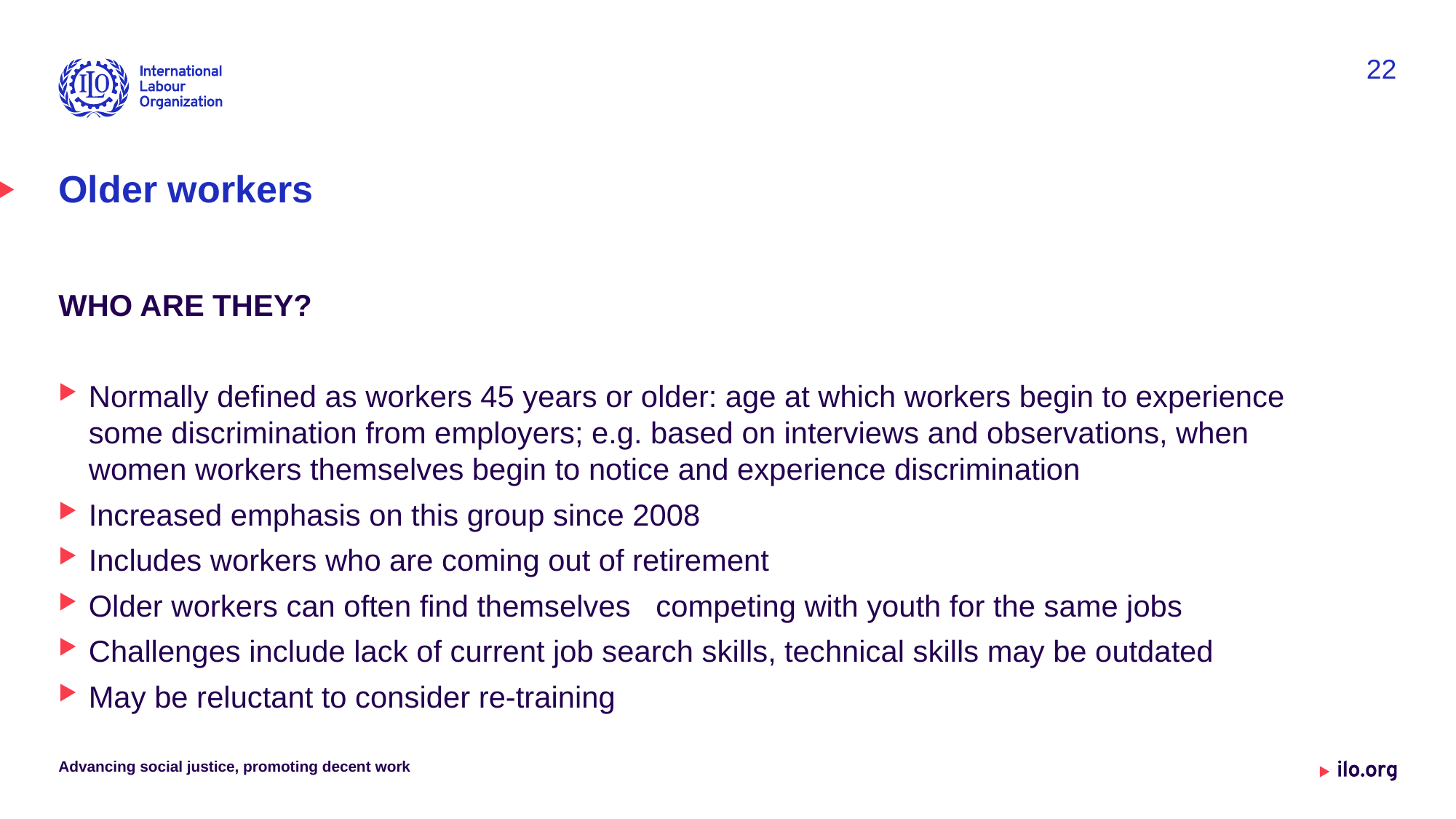

22
# Older workers
WHO ARE THEY?

Normally defined as workers 45 years or older: age at which workers begin to experience some discrimination from employers; e.g. based on interviews and observations, when women workers themselves begin to notice and experience discrimination
Increased emphasis on this group since 2008
Includes workers who are coming out of retirement
Older workers can often find themselves   competing with youth for the same jobs
Challenges include lack of current job search skills, technical skills may be outdated
May be reluctant to consider re-training

Advancing social justice, promoting decent work
Date: Monday / 01 / October / 2019